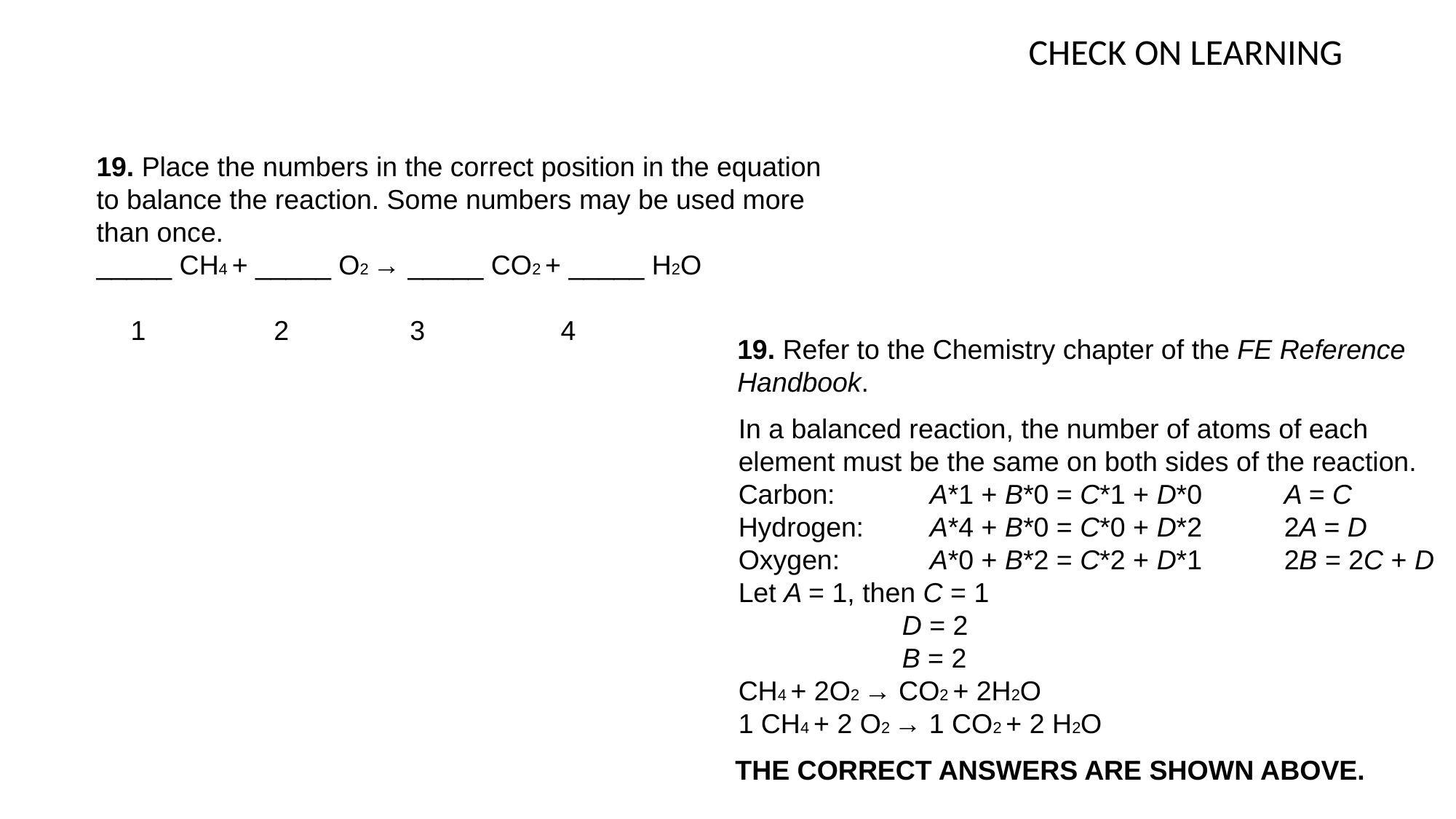

Check on Learning
19. Place the numbers in the correct position in the equation to balance the reaction. Some numbers may be used more than once.
_____ CH4 + _____ O2 → _____ CO2 + _____ H2O

	1	2	3	4
19. Refer to the Chemistry chapter of the FE Reference Handbook.
In a balanced reaction, the number of atoms of each element must be the same on both sides of the reaction.
Carbon:	A*1 + B*0 = C*1 + D*0 	A = C
Hydrogen:	A*4 + B*0 = C*0 + D*2 	2A = D
Oxygen:	A*0 + B*2 = C*2 + D*1 	2B = 2C + D
Let A = 1, then C = 1
D = 2
B = 2
CH4 + 2O2 → CO2 + 2H2O
1 CH4 + 2 O2 → 1 CO2 + 2 H2O
THE CORRECT ANSWERS ARE SHOWN ABOVE.